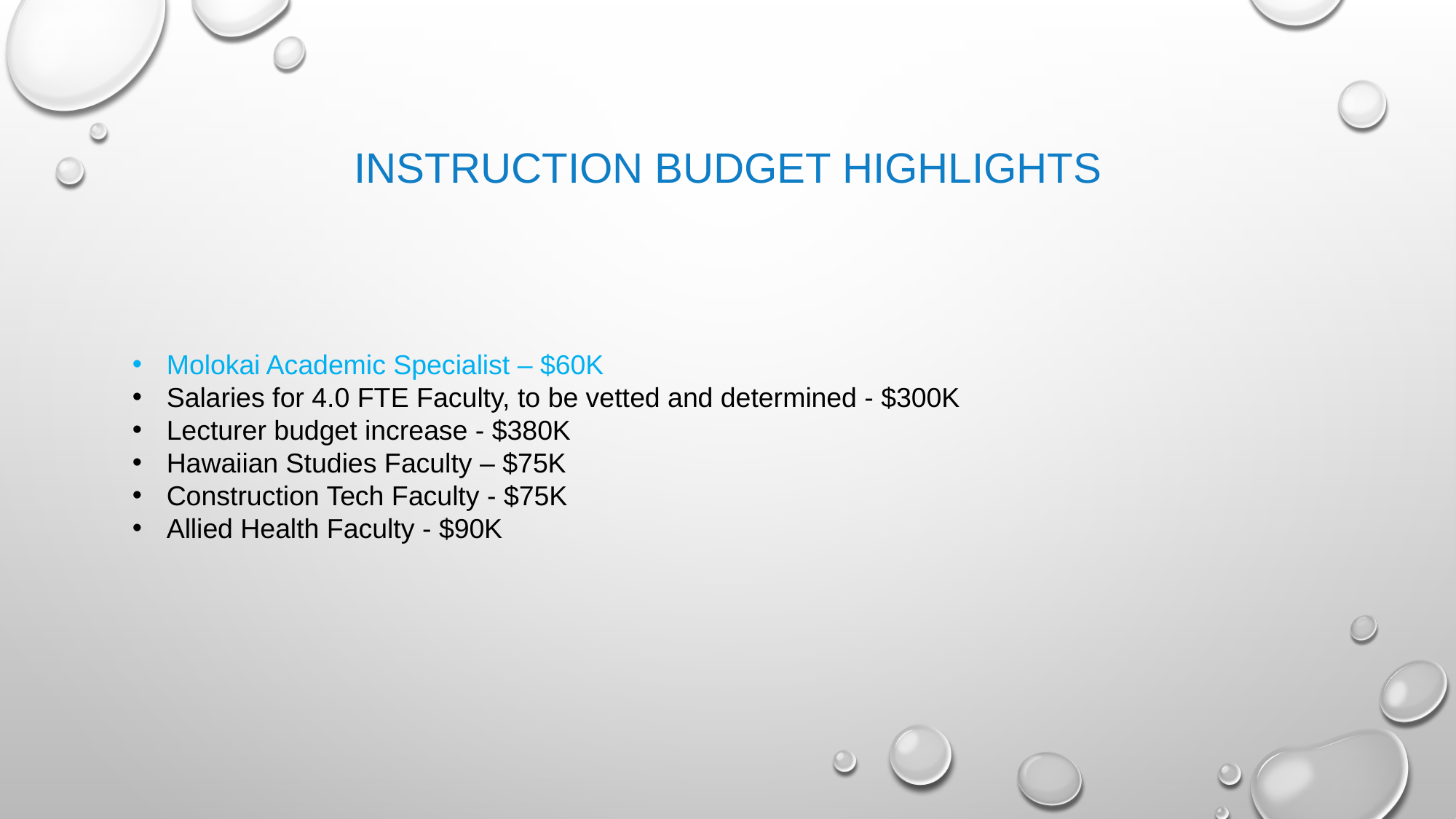

# instruction Budget Highlights

Molokai Academic Specialist – $60K
Salaries for 4.0 FTE Faculty, to be vetted and determined - $300K
Lecturer budget increase - $380K
Hawaiian Studies Faculty – $75K
Construction Tech Faculty - $75K
Allied Health Faculty - $90K